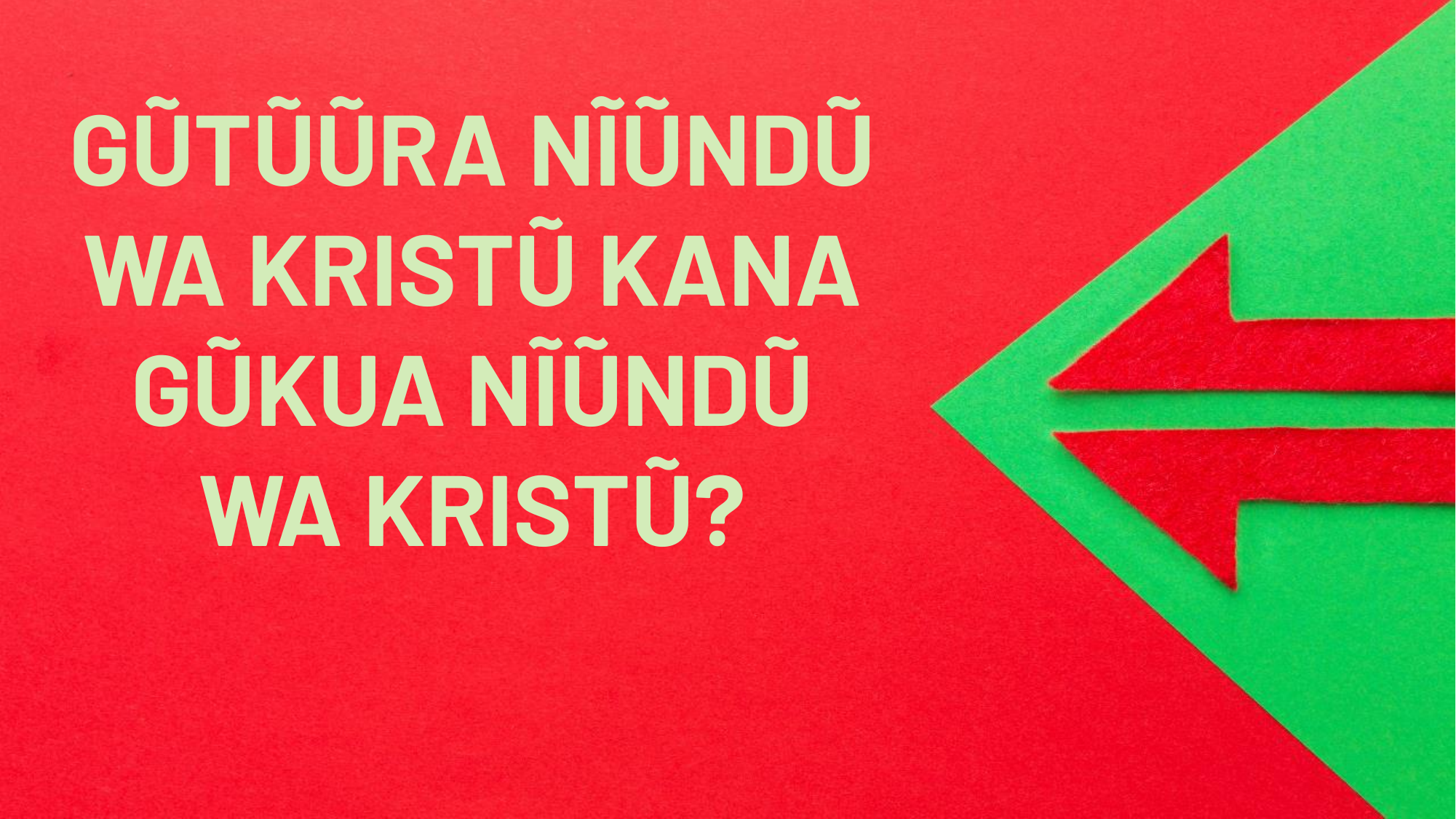

GŨTŨŨRA NĨŨNDŨ WA KRISTŨ KANA GŨKUA NĨŨNDŨ WA KRISTŨ?